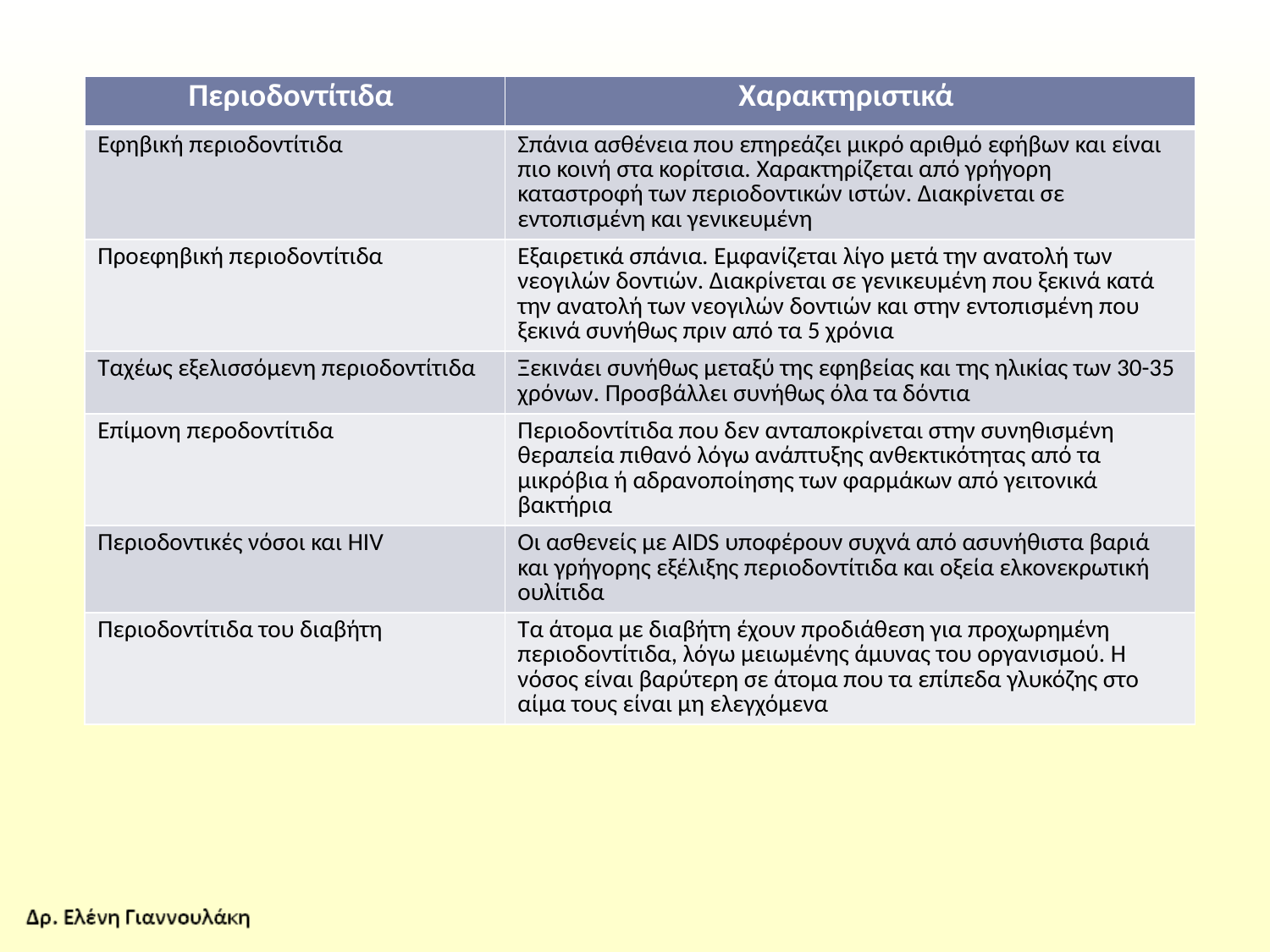

| Περιοδοντίτιδα | Χαρακτηριστικά |
| --- | --- |
| Εφηβική περιοδοντίτιδα | Σπάνια ασθένεια που επηρεάζει μικρό αριθμό εφήβων και είναι πιο κοινή στα κορίτσια. Χαρακτηρίζεται από γρήγορη καταστροφή των περιοδοντικών ιστών. Διακρίνεται σε εντοπισμένη και γενικευμένη |
| Προεφηβική περιοδοντίτιδα | Εξαιρετικά σπάνια. Εμφανίζεται λίγο μετά την ανατολή των νεογιλών δοντιών. Διακρίνεται σε γενικευμένη που ξεκινά κατά την ανατολή των νεογιλών δοντιών και στην εντοπισμένη που ξεκινά συνήθως πριν από τα 5 χρόνια |
| Ταχέως εξελισσόμενη περιοδοντίτιδα | Ξεκινάει συνήθως μεταξύ της εφηβείας και της ηλικίας των 30-35 χρόνων. Προσβάλλει συνήθως όλα τα δόντια |
| Επίμονη περοδοντίτιδα | Περιοδοντίτιδα που δεν ανταποκρίνεται στην συνηθισμένη θεραπεία πιθανό λόγω ανάπτυξης ανθεκτικότητας από τα μικρόβια ή αδρανοποίησης των φαρμάκων από γειτονικά βακτήρια |
| Περιοδοντικές νόσοι και HIV | Οι ασθενείς με AIDS υποφέρουν συχνά από ασυνήθιστα βαριά και γρήγορης εξέλιξης περιοδοντίτιδα και οξεία ελκονεκρωτική ουλίτιδα |
| Περιοδοντίτιδα του διαβήτη | Τα άτομα με διαβήτη έχουν προδιάθεση για προχωρημένη περιοδοντίτιδα, λόγω μειωμένης άμυνας του οργανισμού. Η νόσος είναι βαρύτερη σε άτομα που τα επίπεδα γλυκόζης στο αίμα τους είναι μη ελεγχόμενα |